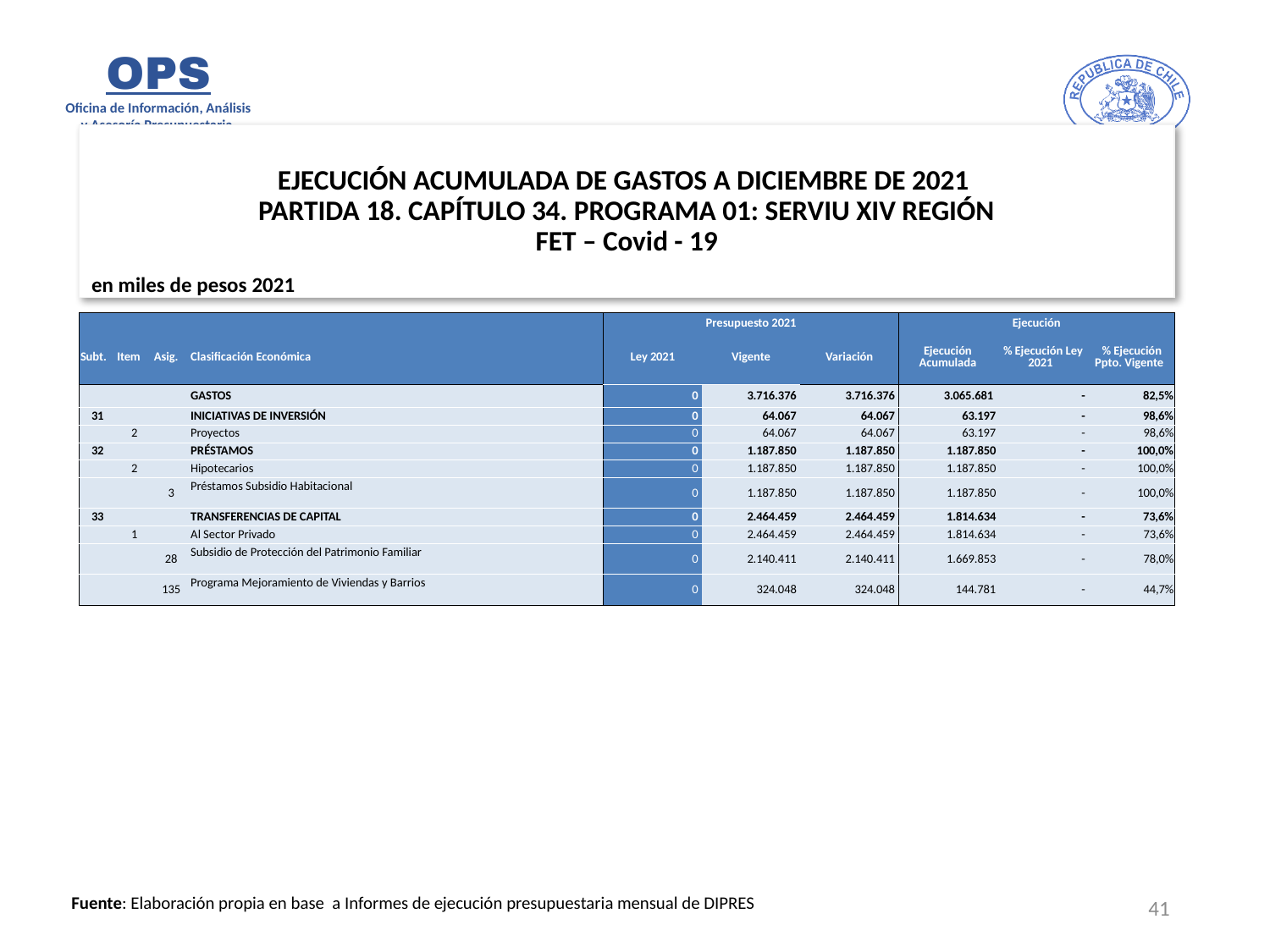

# EJECUCIÓN ACUMULADA DE GASTOS A DICIEMBRE DE 2021 PARTIDA 18. CAPÍTULO 34. PROGRAMA 01: SERVIU XIV REGIÓN FET – Covid - 19
en miles de pesos 2021
|  |  |  |  | Presupuesto 2021 |  |  | Ejecución |  |  |
| --- | --- | --- | --- | --- | --- | --- | --- | --- | --- |
| Subt. | Item | Asig. | Clasificación Económica | Ley 2021 | Vigente | Variación | Ejecución Acumulada | % Ejecución Ley 2021 | % Ejecución Ppto. Vigente |
|  |  |  | GASTOS | 0 | 3.716.376 | 3.716.376 | 3.065.681 | - | 82,5% |
| 31 |  |  | INICIATIVAS DE INVERSIÓN | 0 | 64.067 | 64.067 | 63.197 | - | 98,6% |
|  | 2 |  | Proyectos | 0 | 64.067 | 64.067 | 63.197 | - | 98,6% |
| 32 |  |  | PRÉSTAMOS | 0 | 1.187.850 | 1.187.850 | 1.187.850 | - | 100,0% |
|  | 2 |  | Hipotecarios | 0 | 1.187.850 | 1.187.850 | 1.187.850 | - | 100,0% |
|  |  | 3 | Préstamos Subsidio Habitacional | 0 | 1.187.850 | 1.187.850 | 1.187.850 | - | 100,0% |
| 33 |  |  | TRANSFERENCIAS DE CAPITAL | 0 | 2.464.459 | 2.464.459 | 1.814.634 | - | 73,6% |
|  | 1 |  | Al Sector Privado | 0 | 2.464.459 | 2.464.459 | 1.814.634 | - | 73,6% |
|  |  | 28 | Subsidio de Protección del Patrimonio Familiar | 0 | 2.140.411 | 2.140.411 | 1.669.853 | - | 78,0% |
|  |  | 135 | Programa Mejoramiento de Viviendas y Barrios | 0 | 324.048 | 324.048 | 144.781 | - | 44,7% |
41